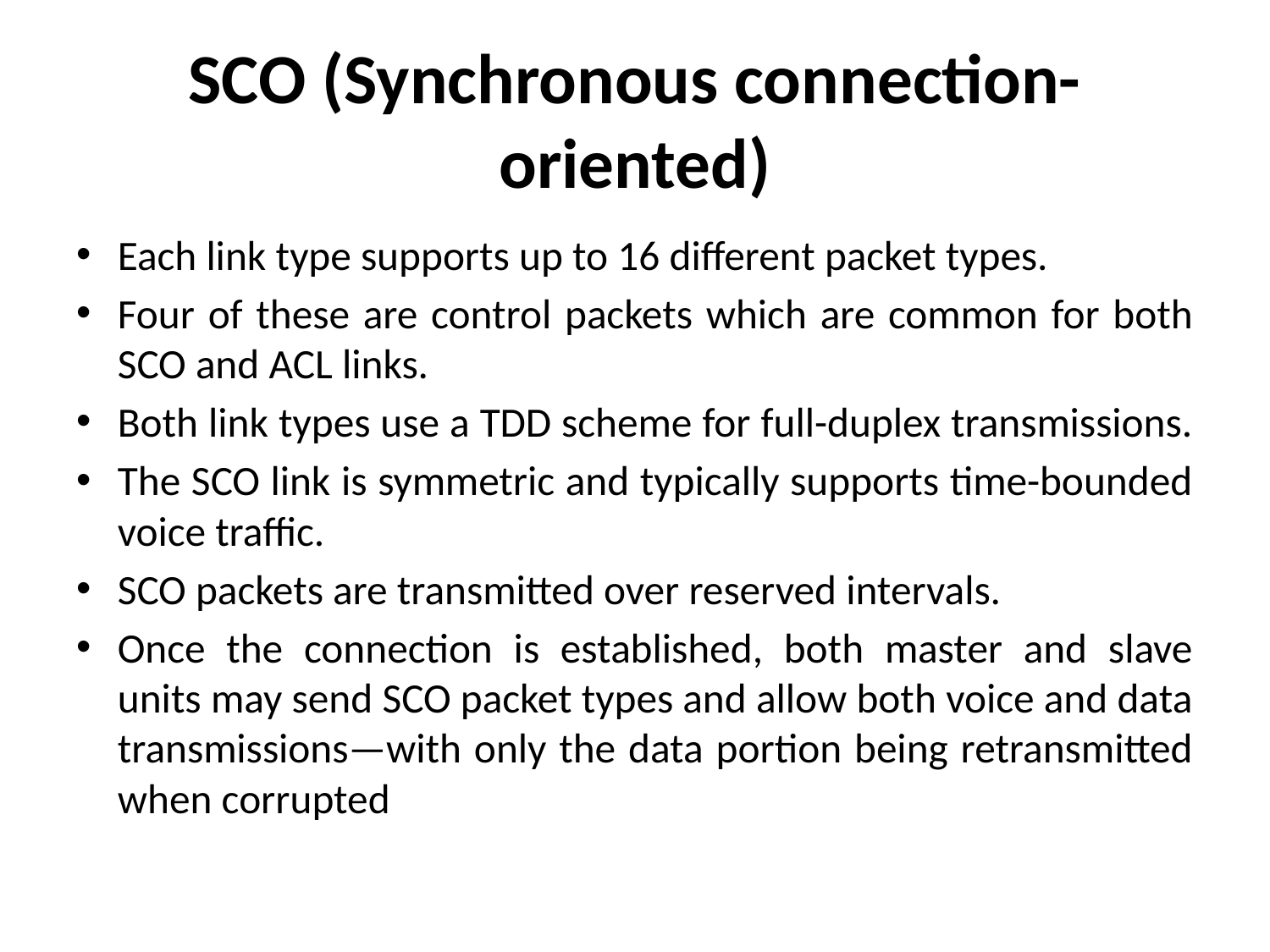

# SCO (Synchronous connection-oriented)
Each link type supports up to 16 different packet types.
Four of these are control packets which are common for both SCO and ACL links.
Both link types use a TDD scheme for full-duplex transmissions.
The SCO link is symmetric and typically supports time-bounded voice traffic.
SCO packets are transmitted over reserved intervals.
Once the connection is established, both master and slave units may send SCO packet types and allow both voice and data transmissions—with only the data portion being retransmitted when corrupted